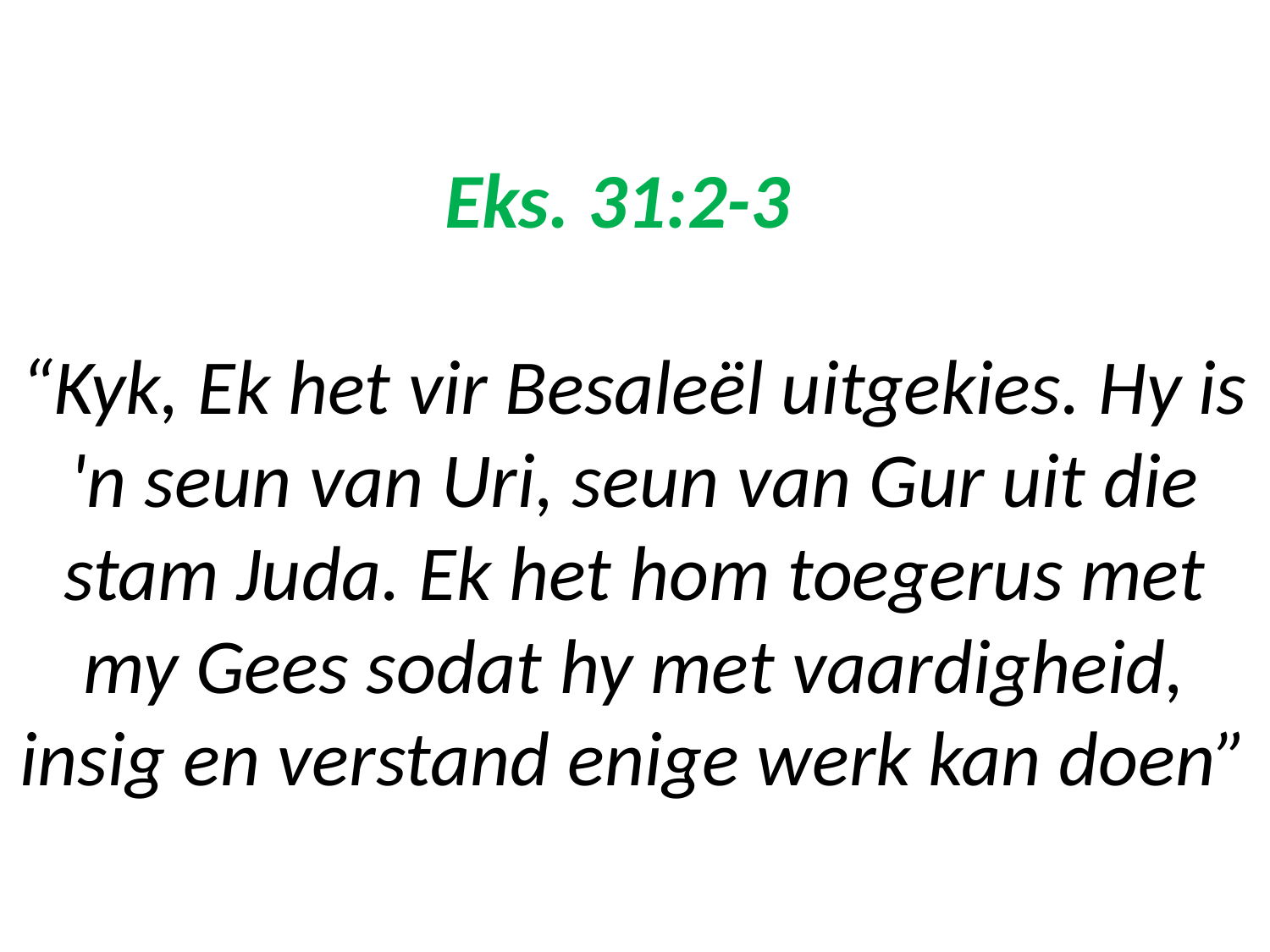

# Eks. 31:2-3 “Kyk, Ek het vir Besaleël uitgekies. Hy is 'n seun van Uri, seun van Gur uit die stam Juda. Ek het hom toegerus met my Gees sodat hy met vaardigheid, insig en verstand enige werk kan doen”